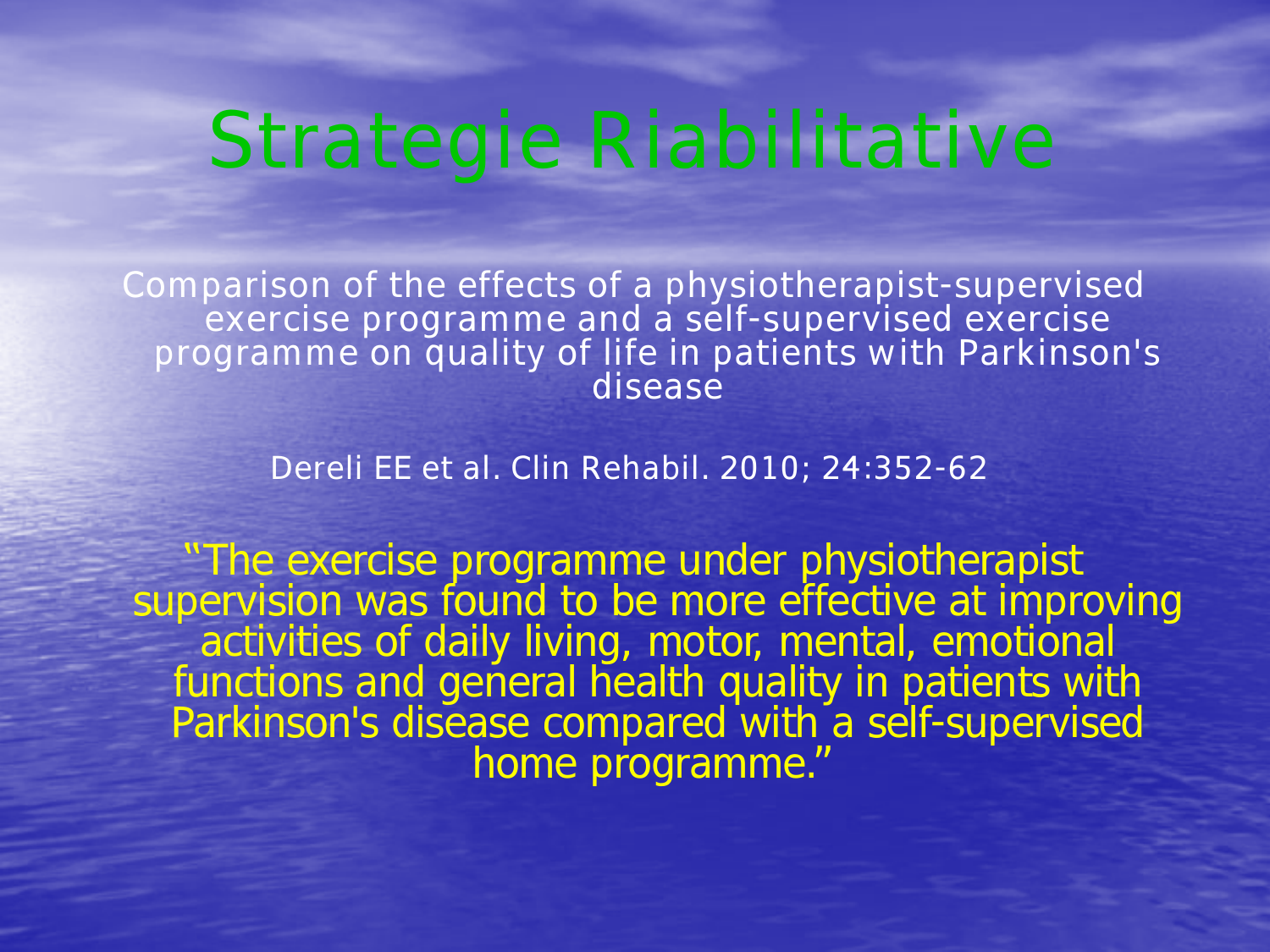

# Strategie Riabilitative
Comparison of the effects of a physiotherapist-supervised exercise programme and a self-supervised exercise programme on quality of life in patients with Parkinson's disease
Dereli EE et al. Clin Rehabil. 2010; 24:352-62

“The exercise programme under physiotherapist supervision was found to be more effective at improving activities of daily living, motor, mental, emotional functions and general health quality in patients with Parkinson's disease compared with a self-supervised home programme.”